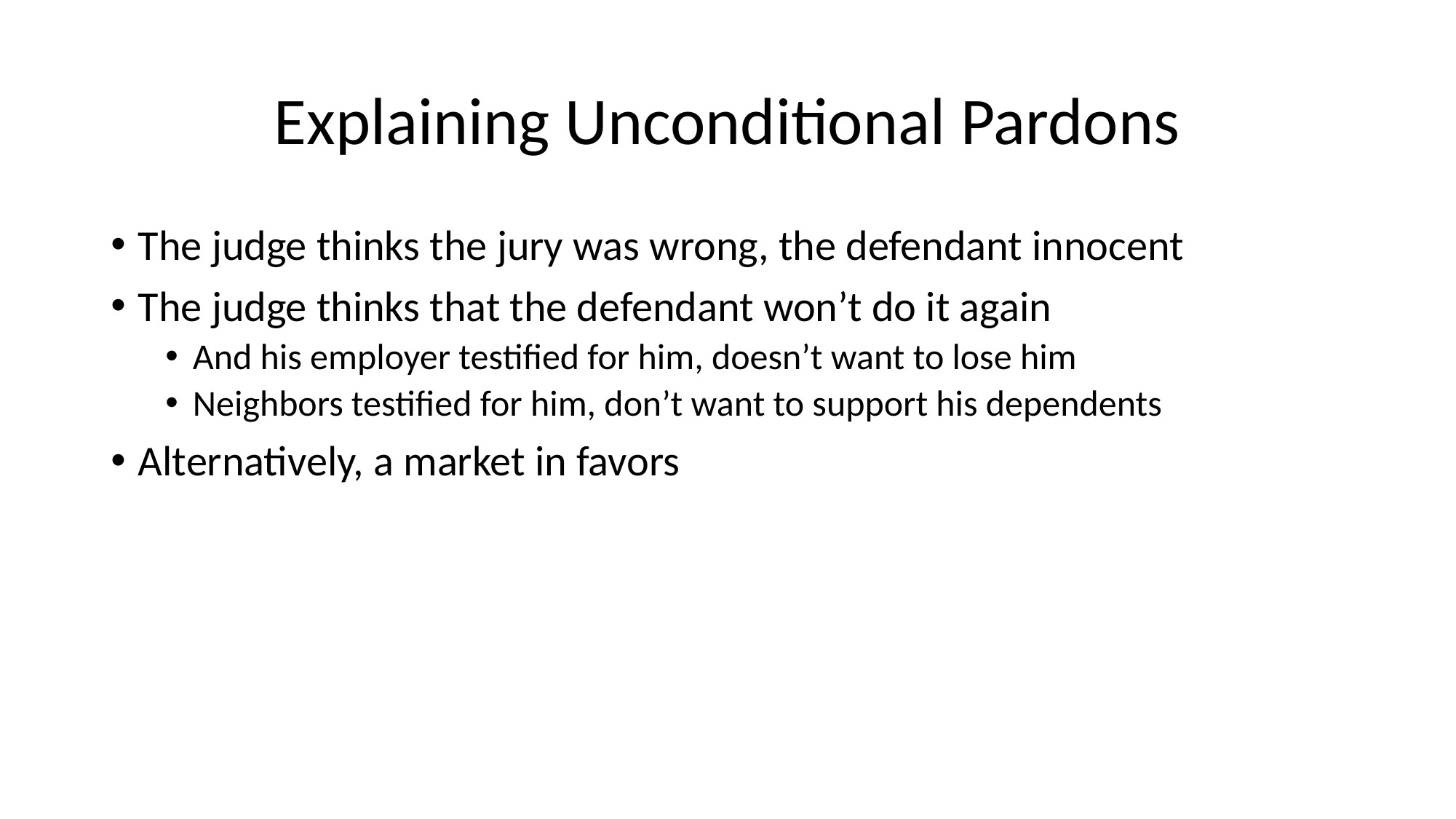

# Explaining Unconditional Pardons
The judge thinks the jury was wrong, the defendant innocent
The judge thinks that the defendant won’t do it again
And his employer testified for him, doesn’t want to lose him
Neighbors testified for him, don’t want to support his dependents
Alternatively, a market in favors